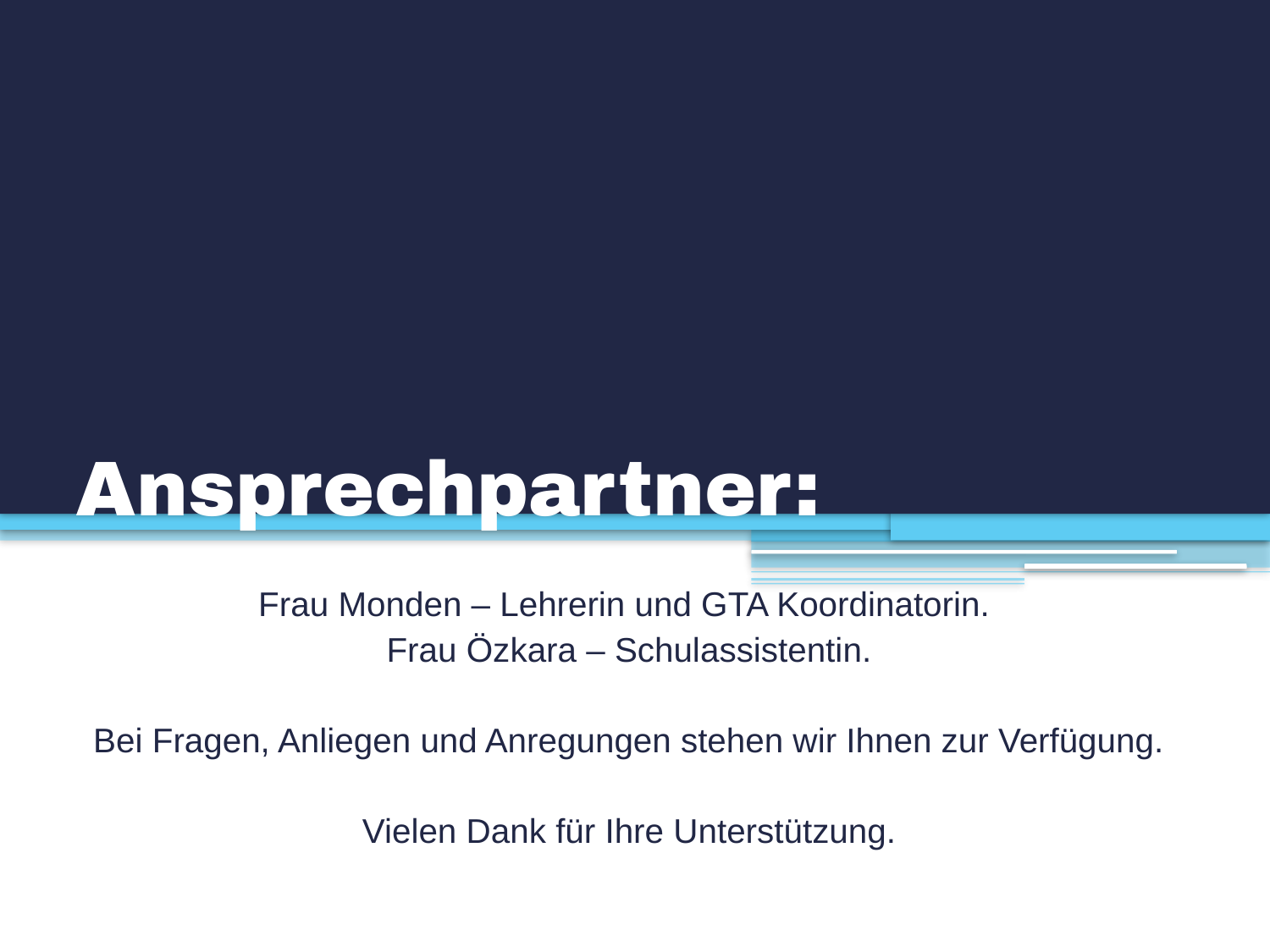

# Ansprechpartner:
Frau Monden – Lehrerin und GTA Koordinatorin.
Frau Özkara – Schulassistentin.

Bei Fragen, Anliegen und Anregungen stehen wir Ihnen zur Verfügung.

Vielen Dank für Ihre Unterstützung.